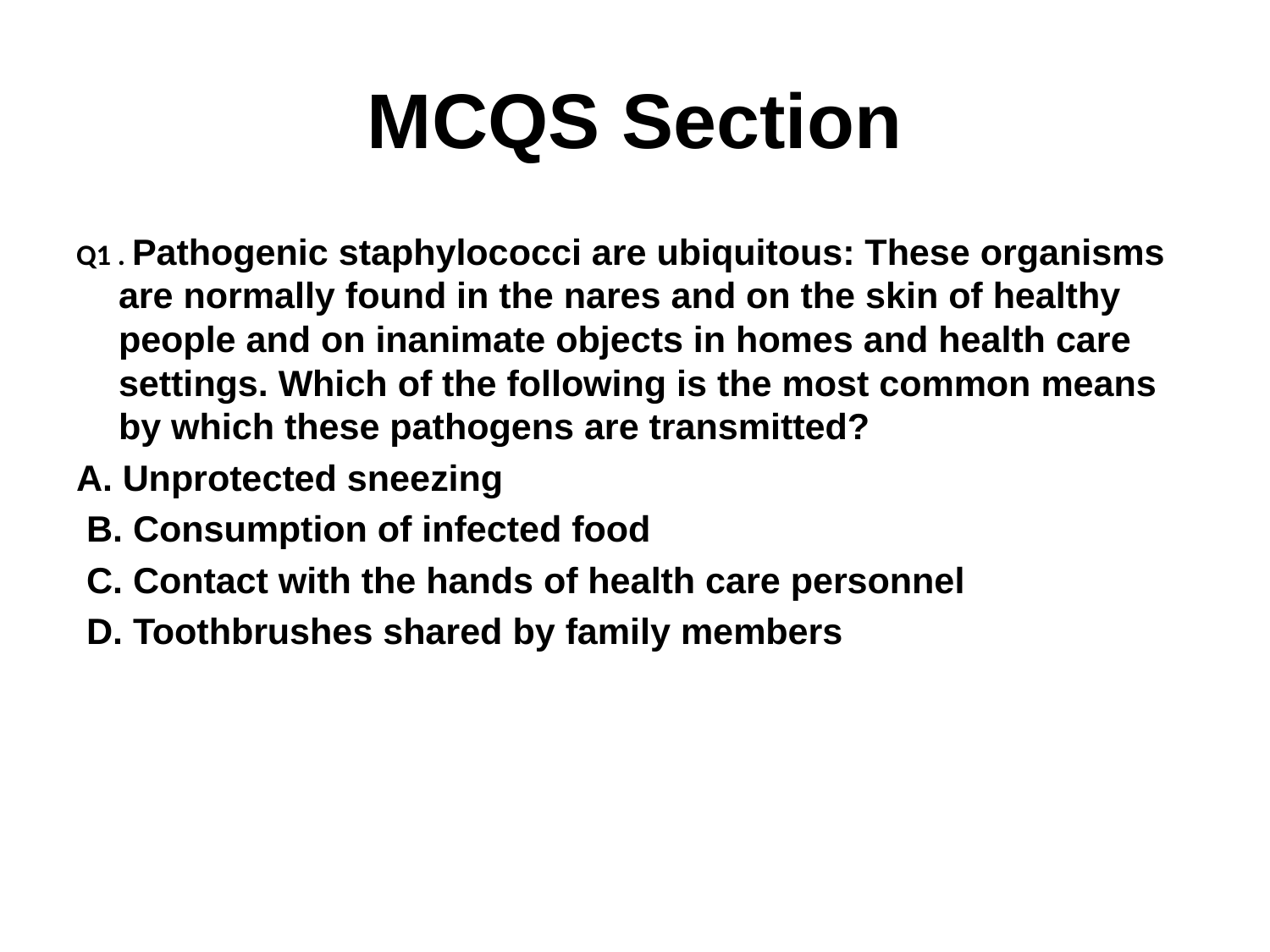

# MCQS Section
Q1 . Pathogenic staphylococci are ubiquitous: These organisms are normally found in the nares and on the skin of healthy people and on inanimate objects in homes and health care settings. Which of the following is the most common means by which these pathogens are transmitted?
A. Unprotected sneezing
 B. Consumption of infected food
 C. Contact with the hands of health care personnel
 D. Toothbrushes shared by family members